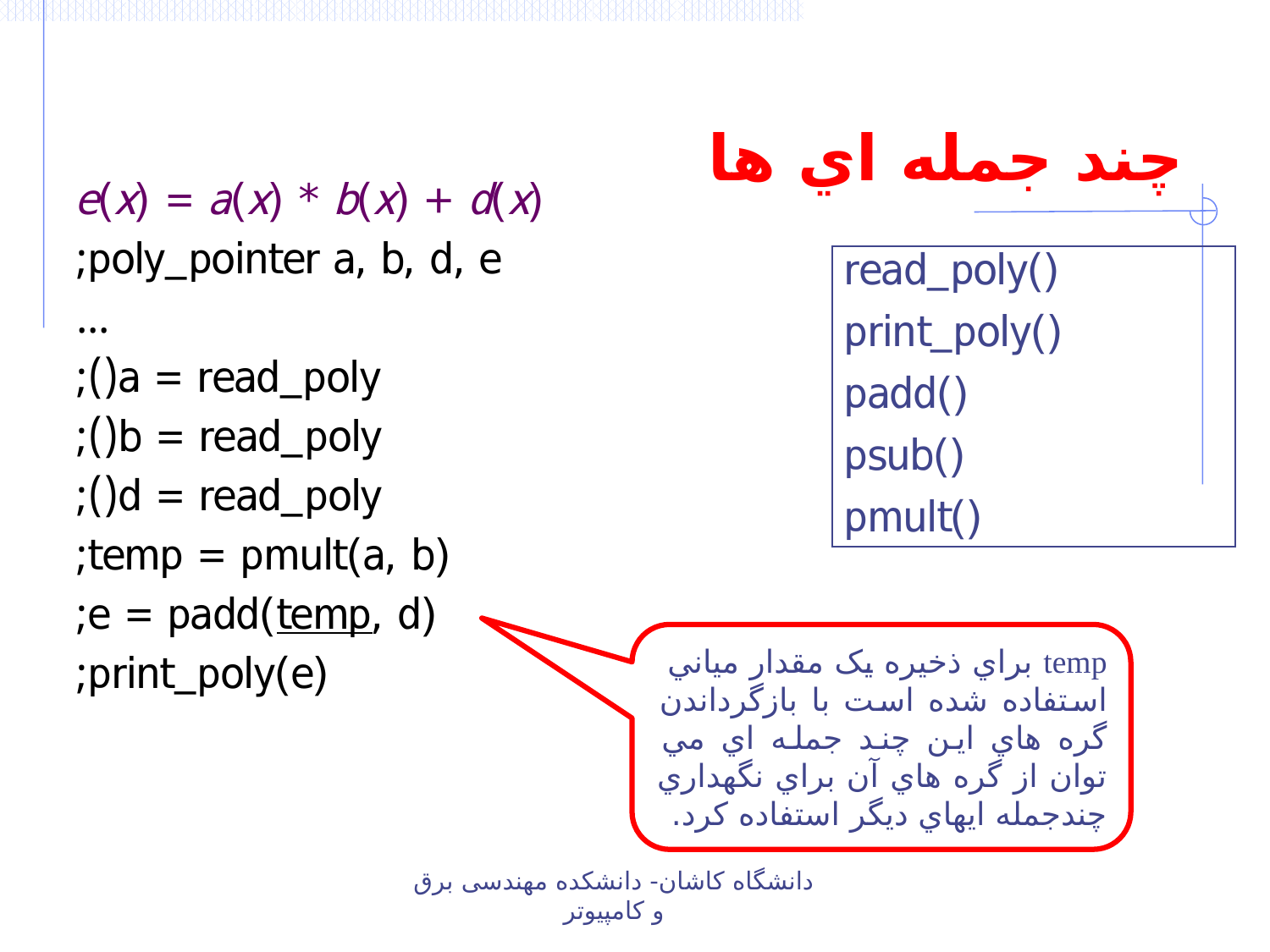

# چند جمله اي ها
e(x) = a(x) * b(x) + d(x)
poly_pointer a, b, d, e;
...
a = read_poly();
b = read_poly();
d = read_poly();
temp = pmult(a, b);
e = padd(temp, d);
print_poly(e);
read_poly()
print_poly()
padd()
psub()
pmult()
temp براي ذخيره يک مقدار مياني  استفاده شده است با بازگرداندن گره هاي اين چند جمله اي مي توان از گره هاي آن براي نگهداري چندجمله ايهاي ديگر استفاده کرد.
دانشگاه کاشان- دانشکده مهندسی برق و کامپیوتر